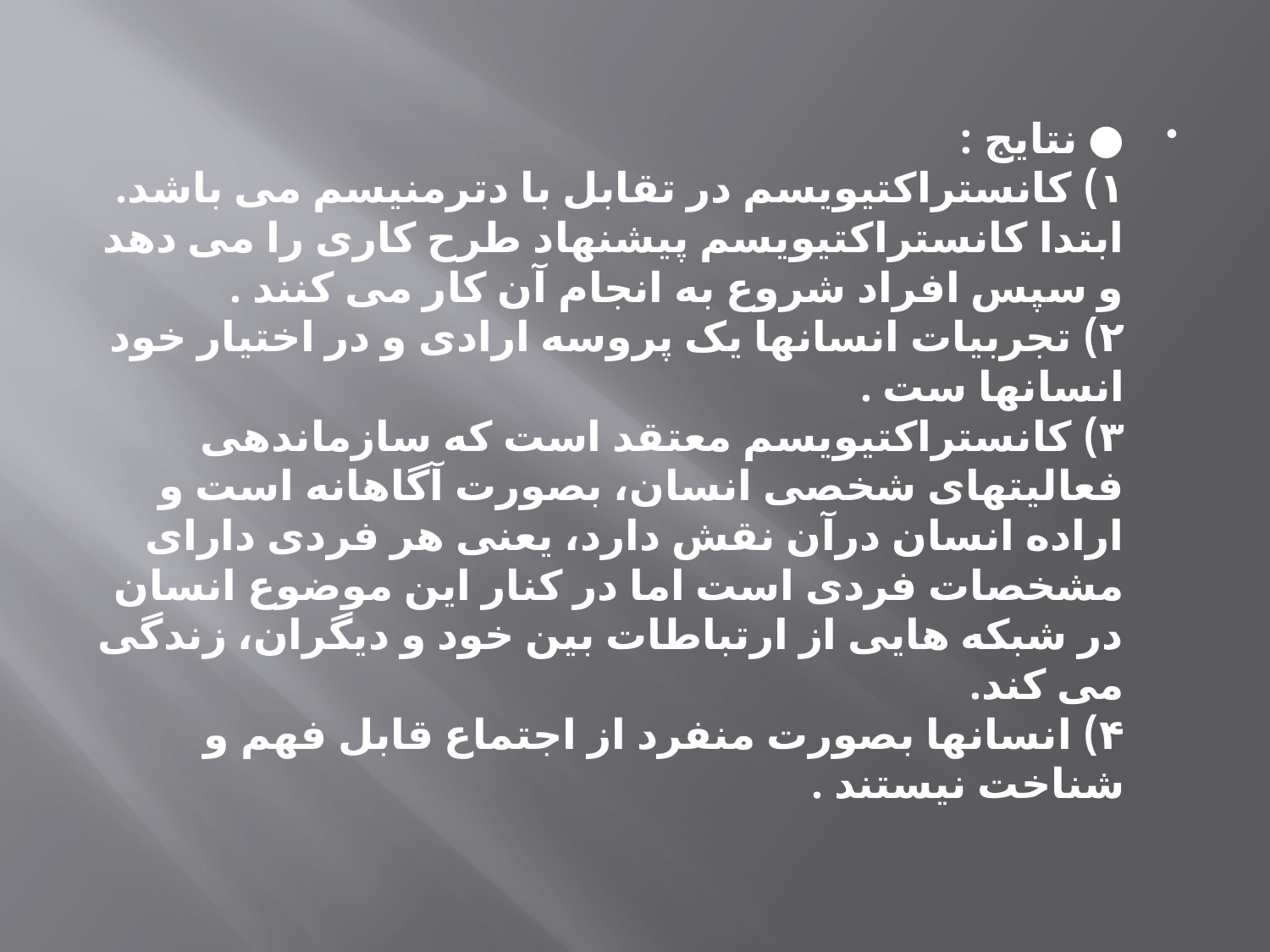

● نتایج :
۱) کانستراکتیویسم در تقابل با دترمنیسم می باشد.
ابتدا کانستراکتیویسم پیشنهاد طرح کاری را می دهد و سپس افراد شروع به انجام آن کار می کنند .
۲) تجربیات انسانها یک پروسه ارادی و در اختیار خود انسانها ست .
۳) کانستراکتیویسم معتقد است که سازماندهی فعالیتهای شخصی انسان، بصورت آگاهانه است و اراده انسان درآن نقش دارد، یعنی هر فردی دارای مشخصات فردی است اما در کنار این موضوع انسان در شبکه هایی از ارتباطات بین خود و دیگران، زندگی می کند.
۴) انسانها بصورت منفرد از اجتماع قابل فهم و شناخت نیستند .